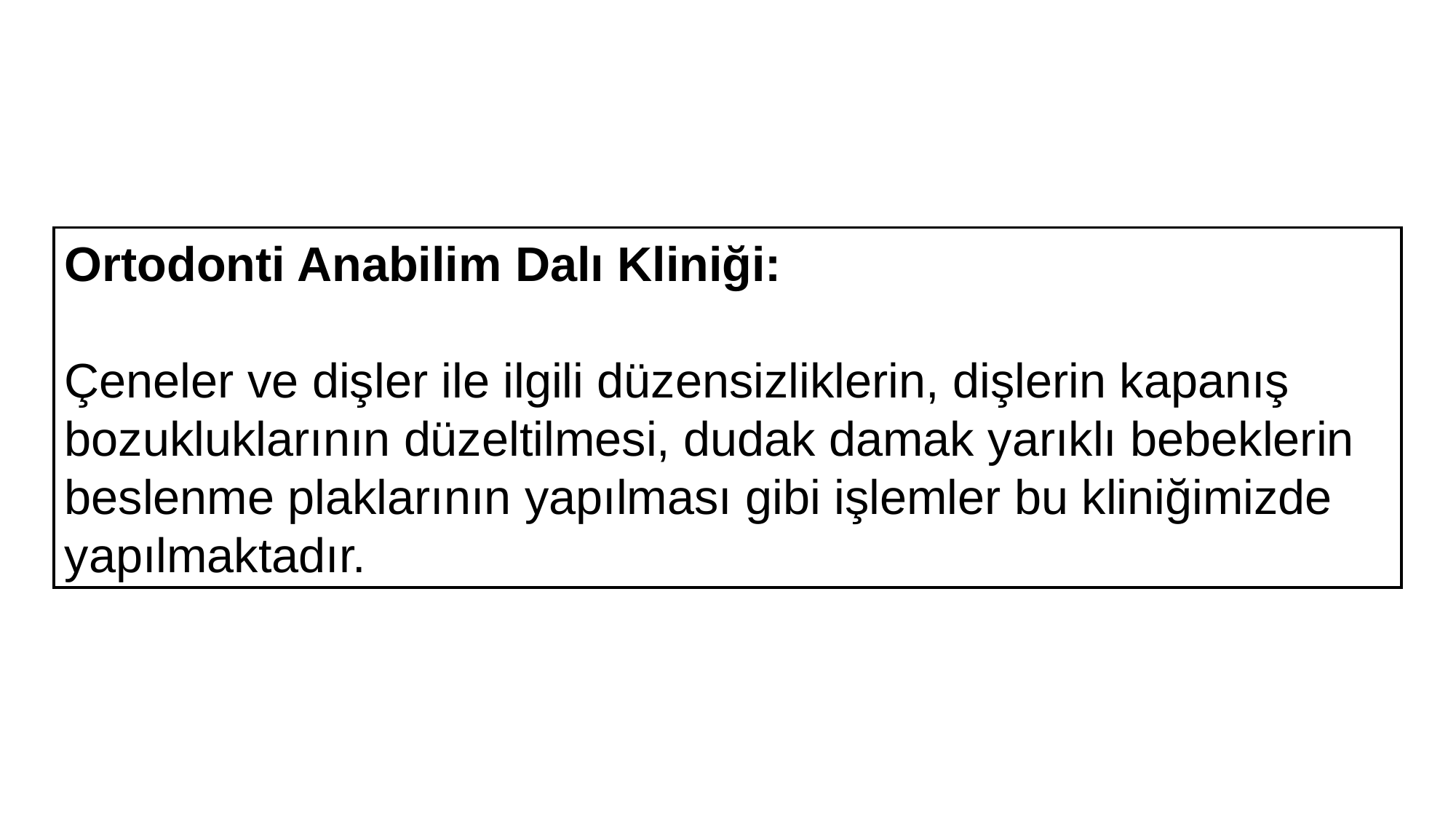

Ortodonti Anabilim Dalı Kliniği:

Çeneler ve dişler ile ilgili düzensizliklerin, dişlerin kapanış bozukluklarının düzeltilmesi, dudak damak yarıklı bebeklerin beslenme plaklarının yapılması gibi işlemler bu kliniğimizde yapılmaktadır.